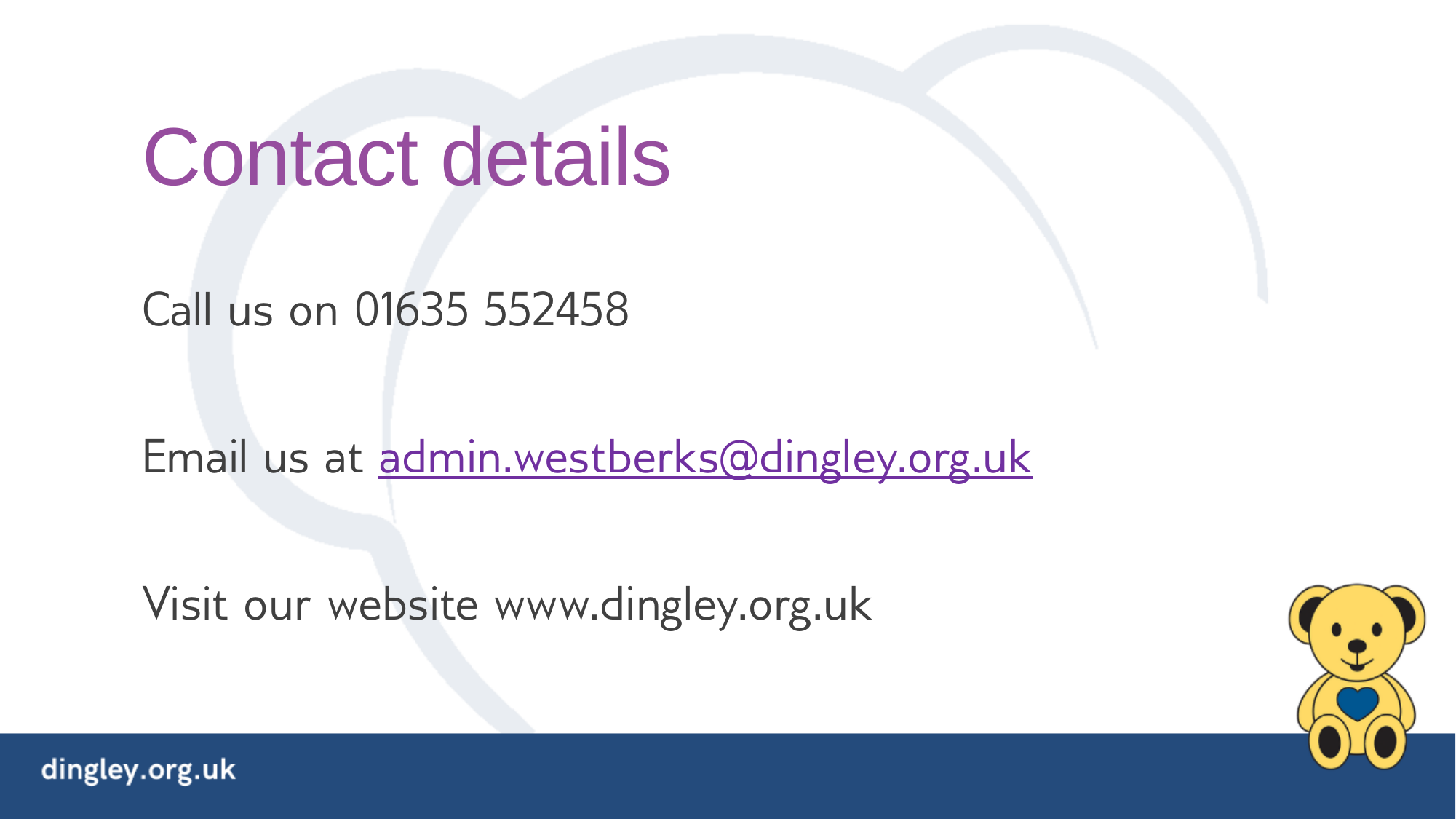

# Contact details

Call us on 01635 552458

Email us at admin.westberks@dingley.org.uk

Visit our website www.dingley.org.uk